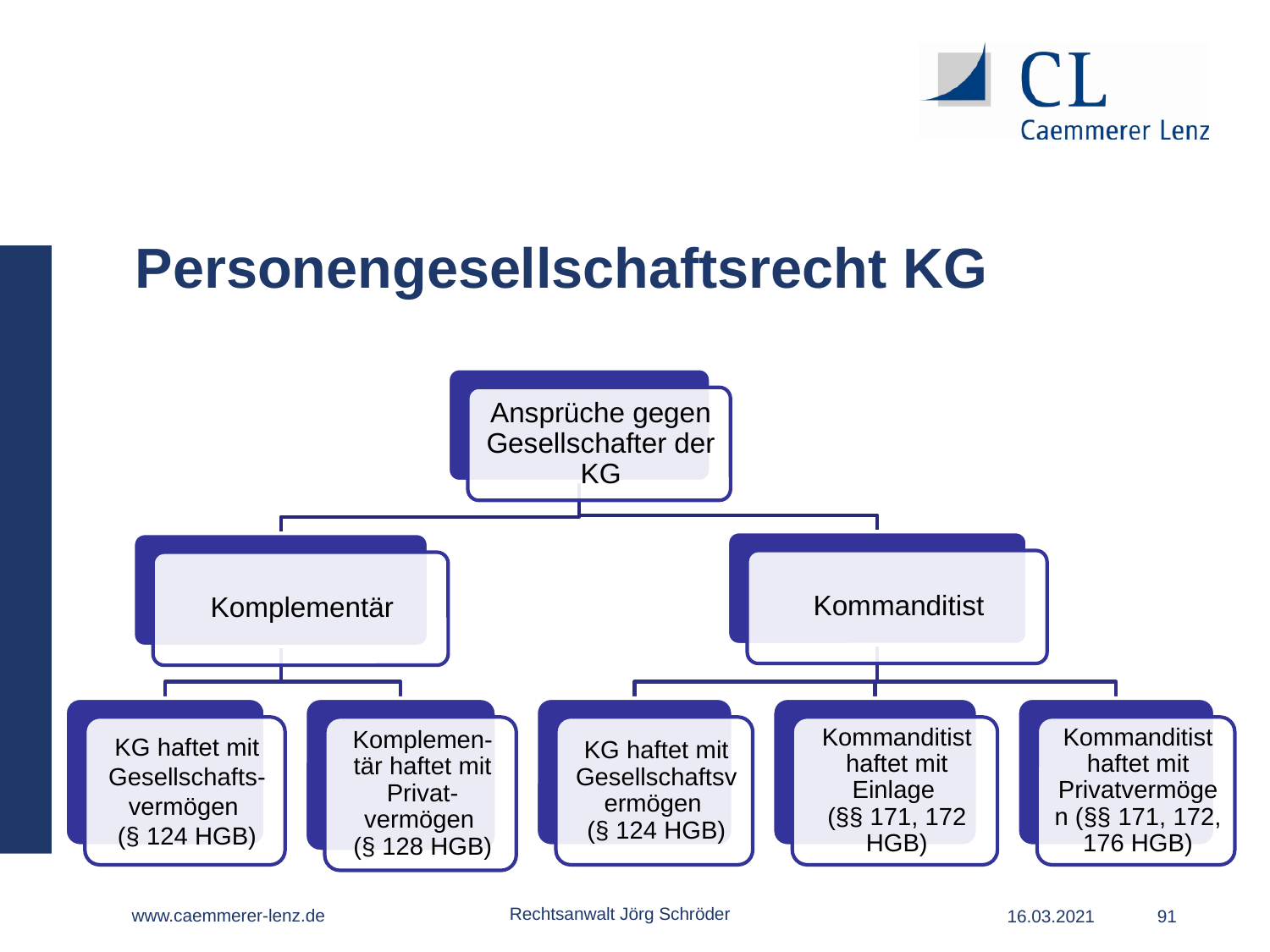

Personengesellschaftsrecht KG
Ansprüche gegen Gesellschafter der KG
Komplementär
KG haftet mit Gesellschafts-vermögen
(§ 124 HGB)
Komplemen-tär haftet mit Privat-vermögen
(§ 128 HGB)
Kommanditist
KG haftet mit Gesellschaftsvermögen
(§ 124 HGB)
Kommanditist haftet mit Einlage
(§§ 171, 172 HGB)
Kommanditist haftet mit Privatvermögen (§§ 171, 172, 176 HGB)